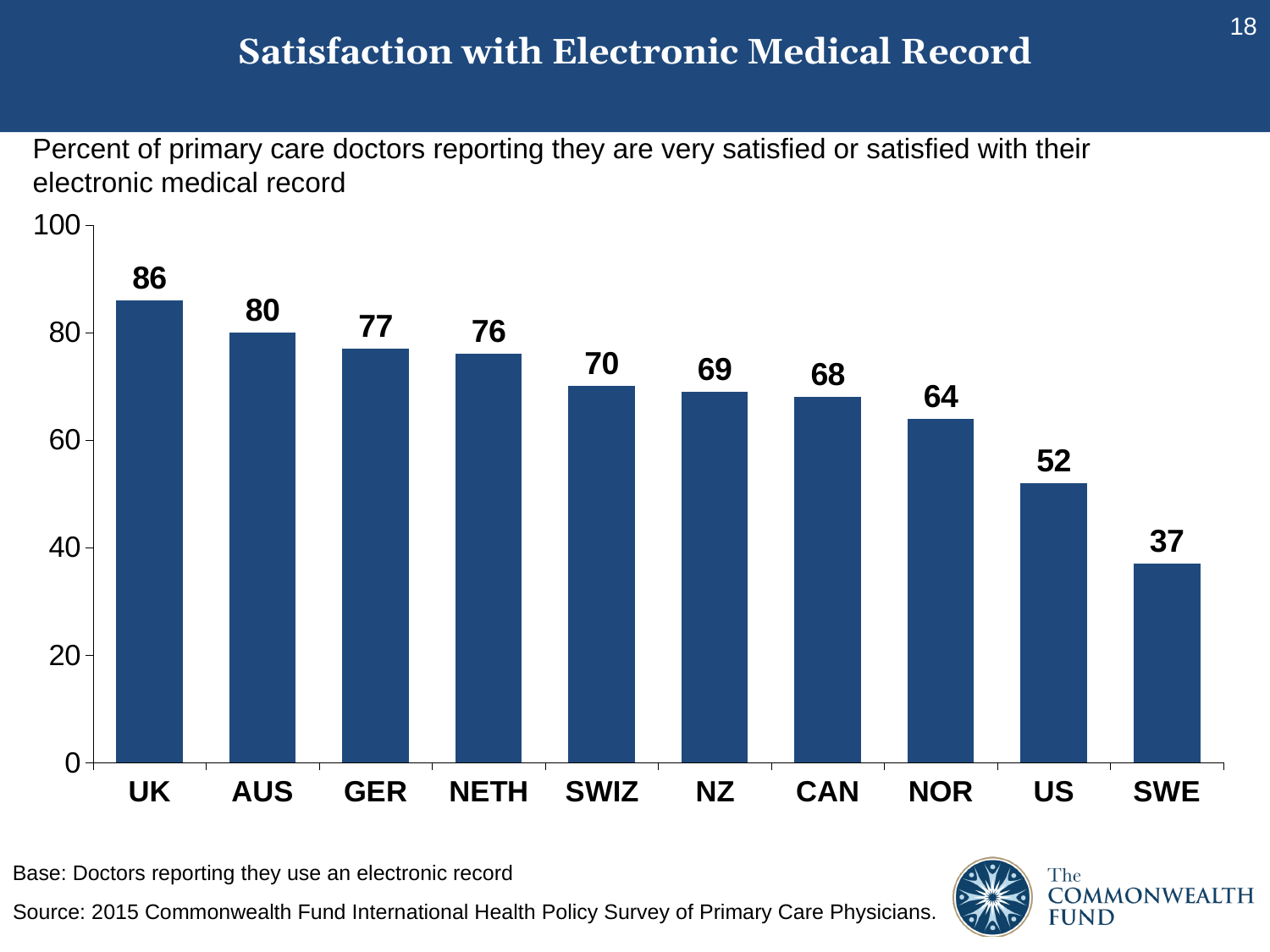

18
# Satisfaction with Electronic Medical Record
Percent of primary care doctors reporting they are very satisfied or satisfied with their electronic medical record

### Chart

| Category |  |
|---|---|
| UK | 86.0 |
| AUS | 80.0 |
| GER | 77.0 |
| NETH | 76.0 |
| SWIZ | 70.0 |
| NZ | 69.0 |
| CAN | 68.0 |
| NOR | 64.0 |
| US | 52.0 |
| SWE | 37.0 |
Base: Doctors reporting they use an electronic record
Source: 2015 Commonwealth Fund International Health Policy Survey of Primary Care Physicians.